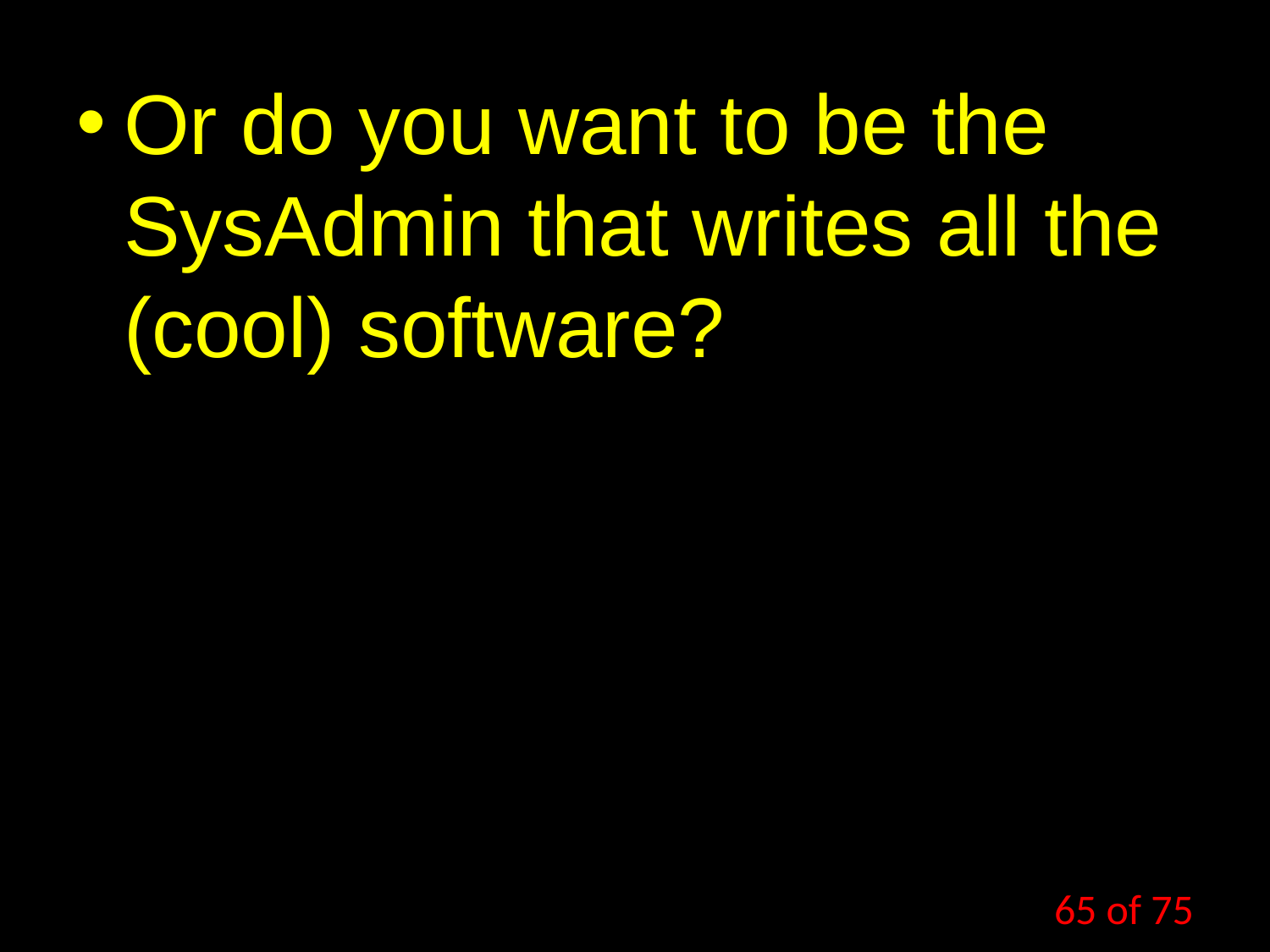

Or do you want to be the SysAdmin that writes all the (cool) software?
65 of 75